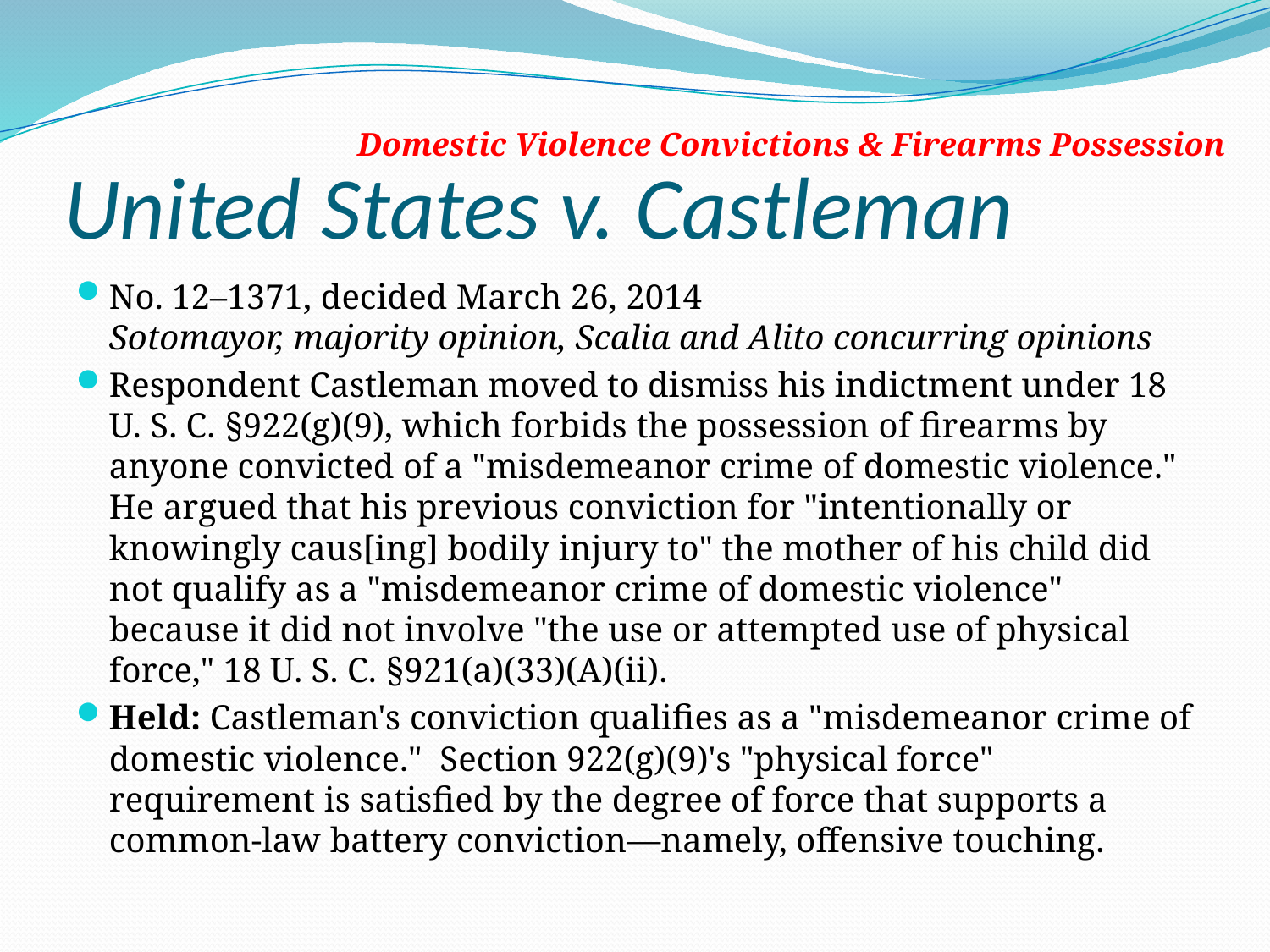

# United States v. Castleman
Domestic Violence Convictions & Firearms Possession
No. 12–1371, decided March 26, 2014
Sotomayor, majority opinion, Scalia and Alito concurring opinions
Respondent Castleman moved to dismiss his indictment under 18 U. S. C. §922(g)(9), which forbids the possession of firearms by anyone convicted of a "misdemeanor crime of domestic violence." He argued that his previous conviction for "intentionally or knowingly caus[ing] bodily injury to" the mother of his child did not qualify as a "misdemeanor crime of domestic violence" because it did not involve "the use or attempted use of physical force," 18 U. S. C. §921(a)(33)(A)(ii).
Held: Castleman's conviction qualifies as a "misdemeanor crime of domestic violence."  Section 922(g)(9)'s "physical force" requirement is satisfied by the degree of force that supports a common-law battery conviction—namely, offensive touching.